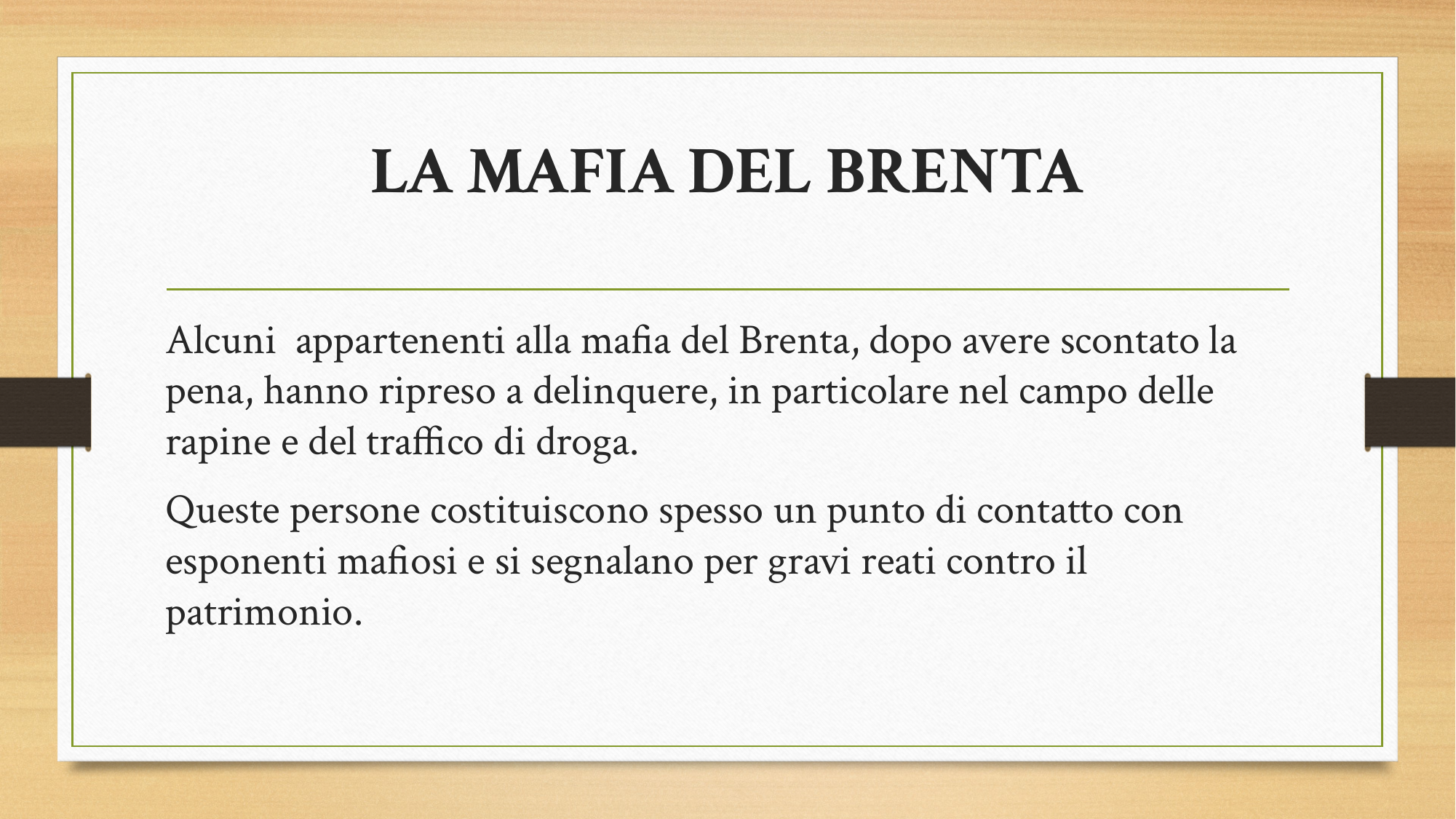

# LA MAFIA DEL BRENTA
Alcuni  appartenenti alla mafia del Brenta, dopo avere scontato la pena, hanno ripreso a delinquere, in particolare nel campo delle rapine e del traffico di droga.
Queste persone costituiscono spesso un punto di contatto con esponenti mafiosi e si segnalano per gravi reati contro il patrimonio.